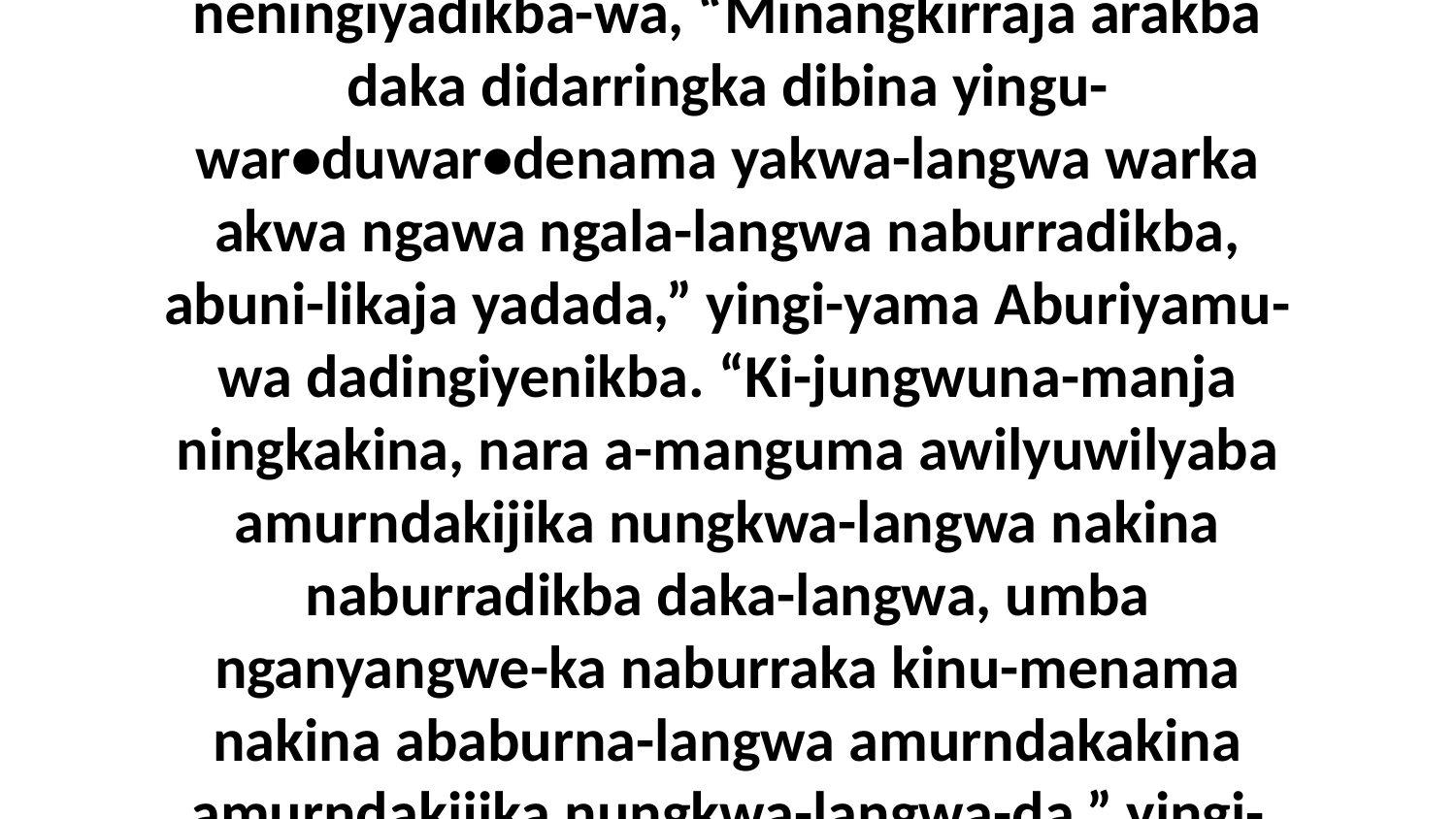

10 Biya yingi-yama dakina dadiyuwangkwa neningiyadikba-wa, “Minangkirraja arakba daka didarringka dibina yingu-war•duwar•denama yakwa-langwa warka akwa ngawa ngala-langwa naburradikba, abuni-likaja yadada,” yingi-yama Aburiyamu-wa dadingiyenikba. “Ki-jungwuna-manja ningkakina, nara a-manguma awilyuwilyaba amurndakijika nungkwa-langwa nakina naburradikba daka-langwa, umba nganyangwe-ka naburraka kinu-menama nakina ababurna-langwa amurndakakina amurndakijika nungkwa-langwa-da,” yingi-yama dakina-da.